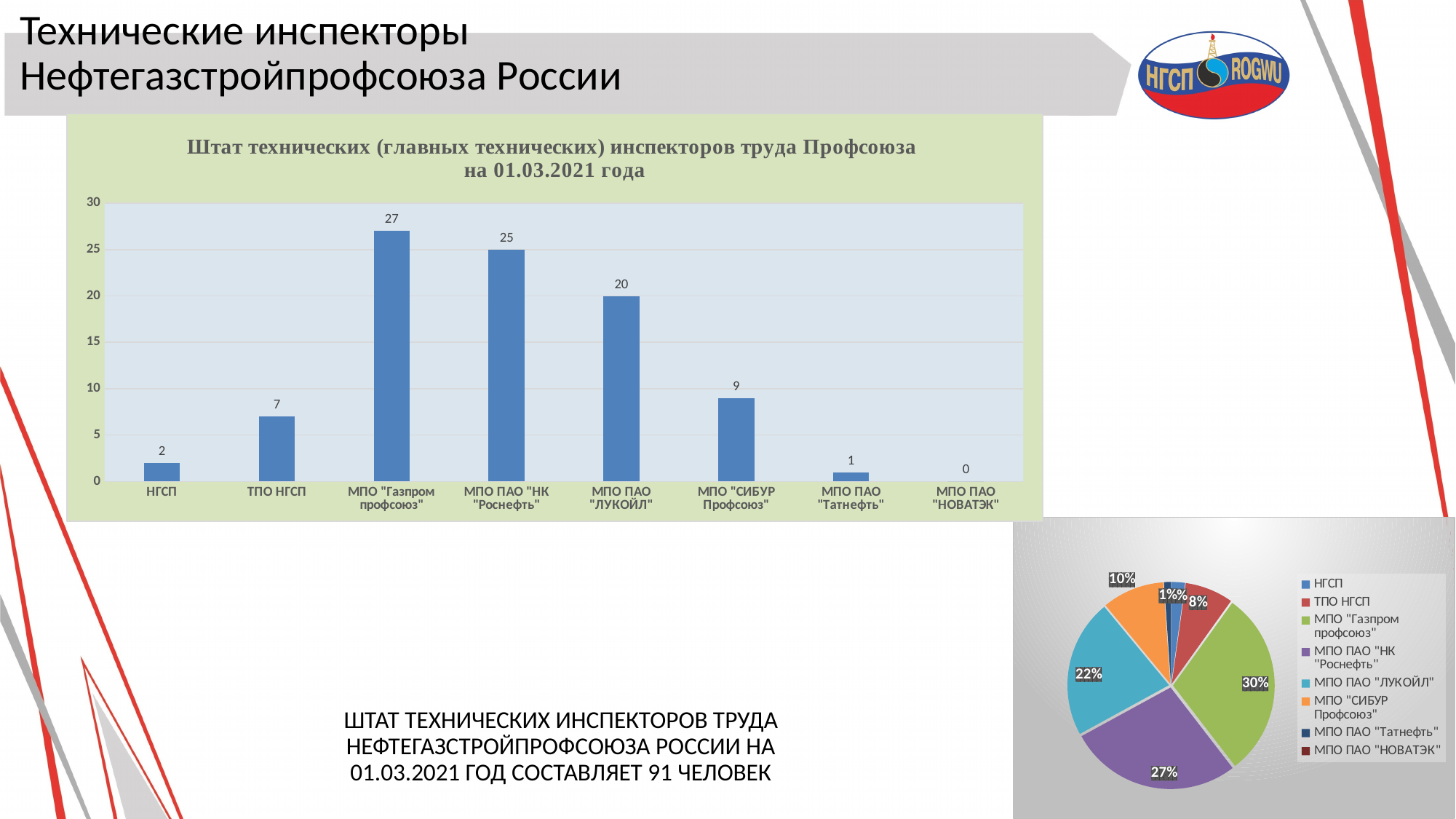

# Технические инспекторы Нефтегазстройпрофсоюза России

### Chart: Штат технических (главных технических) инспекторов труда Профсоюза
на 01.03.2021 года

| Category | Состав технических (главных технических) инспекторов труда Профсоюза на 01.03.2021 года |
|---|---|
| НГСП | 2.0 |
| ТПО НГСП | 7.0 |
| МПО "Газпром профсоюз" | 27.0 |
| МПО ПАО "НК "Роснефть" | 25.0 |
| МПО ПАО "ЛУКОЙЛ" | 20.0 |
| МПО "СИБУР Профсоюз" | 9.0 |
| МПО ПАО "Татнефть" | 1.0 |
| МПО ПАО "НОВАТЭК" | 0.0 |

### Chart

| Category | Состав технических (главных технических) инспекторов труда Профсоюза на 01.03.2021 года |
|---|---|
| НГСП | 2.0 |
| ТПО НГСП | 7.0 |
| МПО "Газпром профсоюз" | 27.0 |
| МПО ПАО "НК "Роснефть" | 25.0 |
| МПО ПАО "ЛУКОЙЛ" | 20.0 |
| МПО "СИБУР Профсоюз" | 9.0 |
| МПО ПАО "Татнефть" | 1.0 |
| МПО ПАО "НОВАТЭК" | 0.0 |
штат технических инспекторов труда Нефтегазстройпрофсоюза России на 01.03.2021 год составляет 91 человек